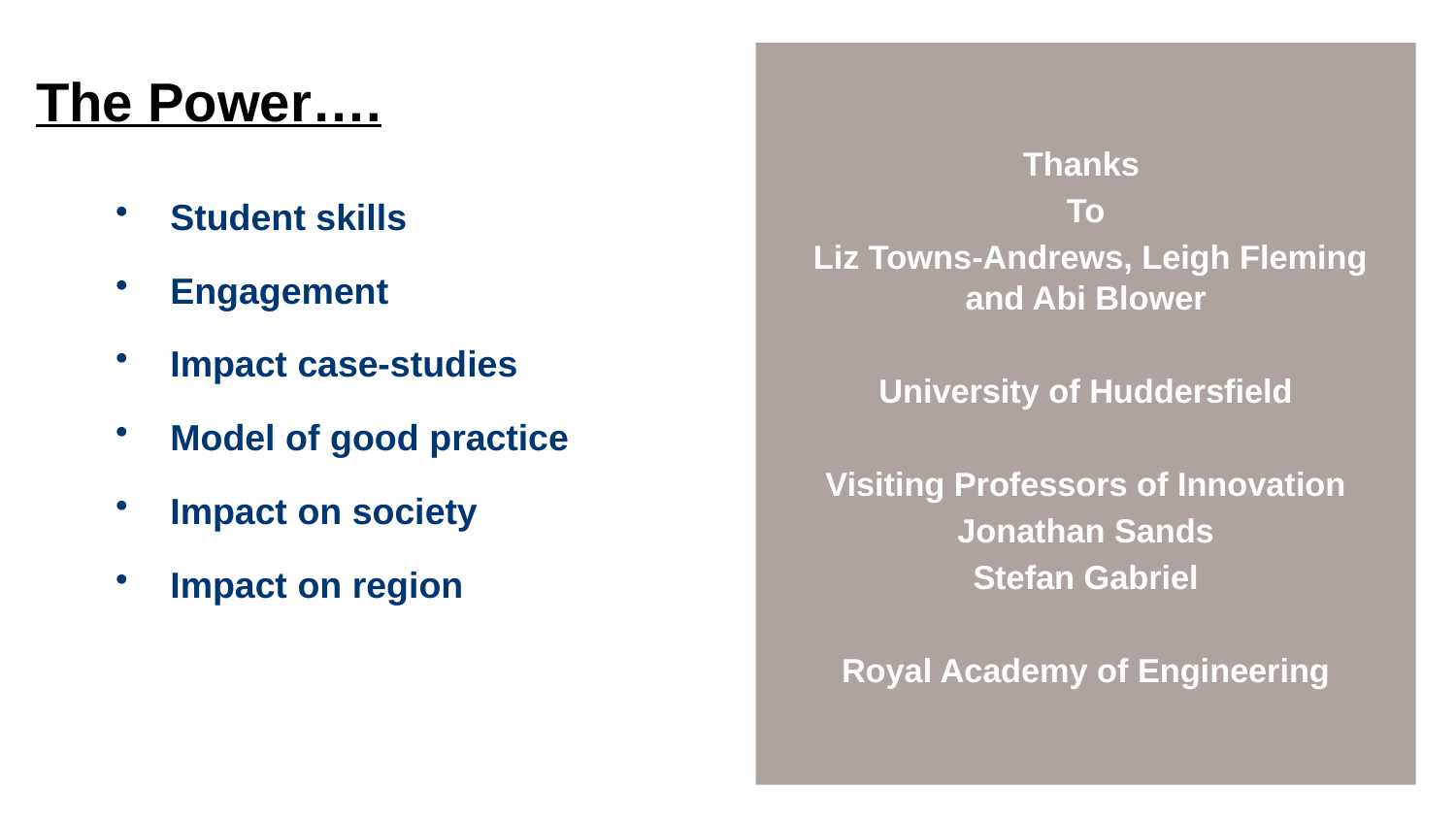

Thanks
To
 Liz Towns-Andrews, Leigh Fleming and Abi Blower

University of Huddersfield

Visiting Professors of Innovation
Jonathan Sands
Stefan Gabriel

Royal Academy of Engineering
The Power….
“ICE”
Student skills

Engagement

Impact case-studies

Model of good practice

Impact on society

Impact on region